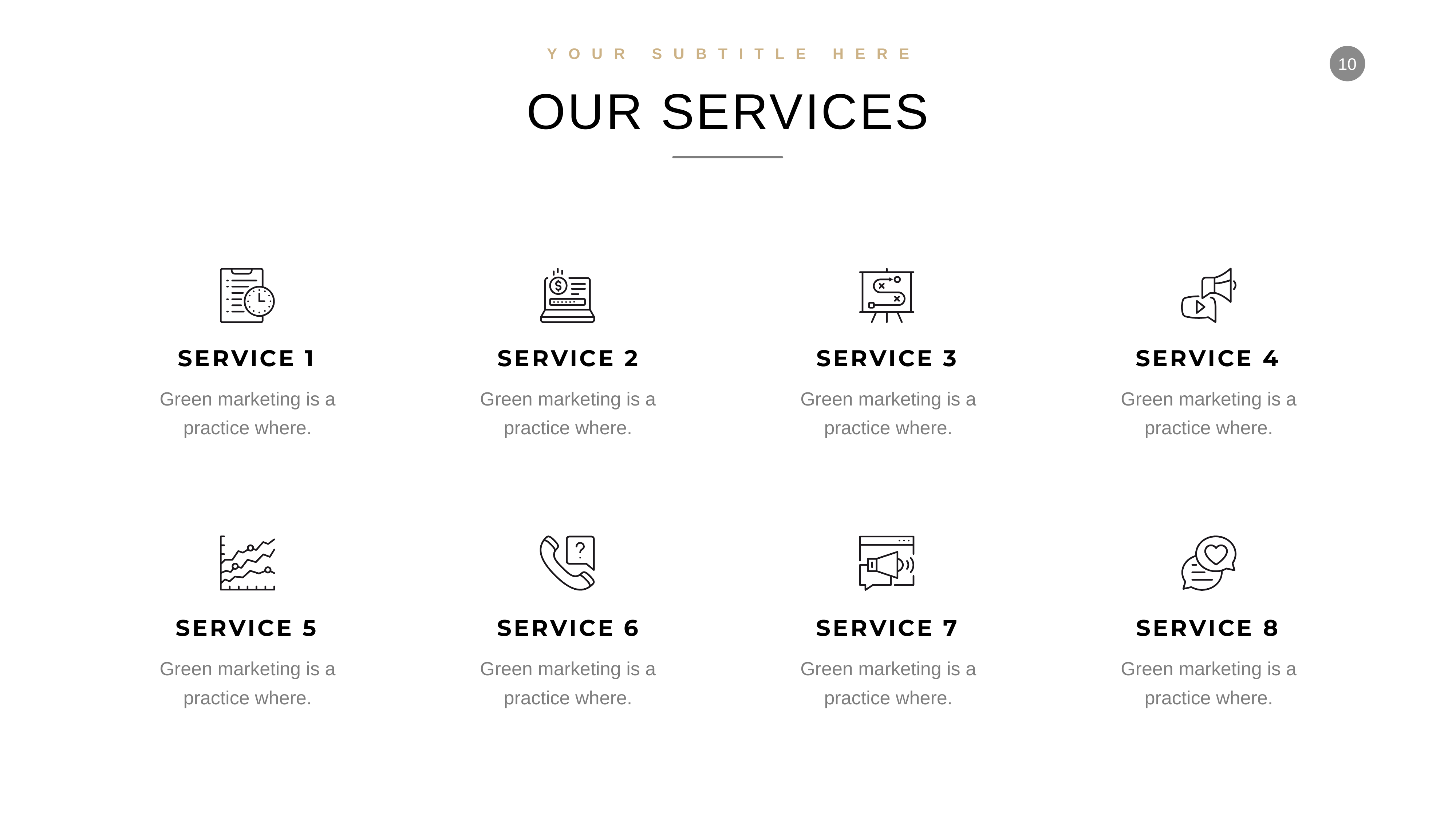

YOUR SUBTITLE HERE
OUR SERVICES

SERVICE 1
SERVICE 2
SERVICE 3
SERVICE 4
Green marketing is a practice where.
Green marketing is a practice where.
Green marketing is a practice where.
Green marketing is a practice where.

SERVICE 5
SERVICE 6
SERVICE 7
SERVICE 8
Green marketing is a practice where.
Green marketing is a practice where.
Green marketing is a practice where.
Green marketing is a practice where.